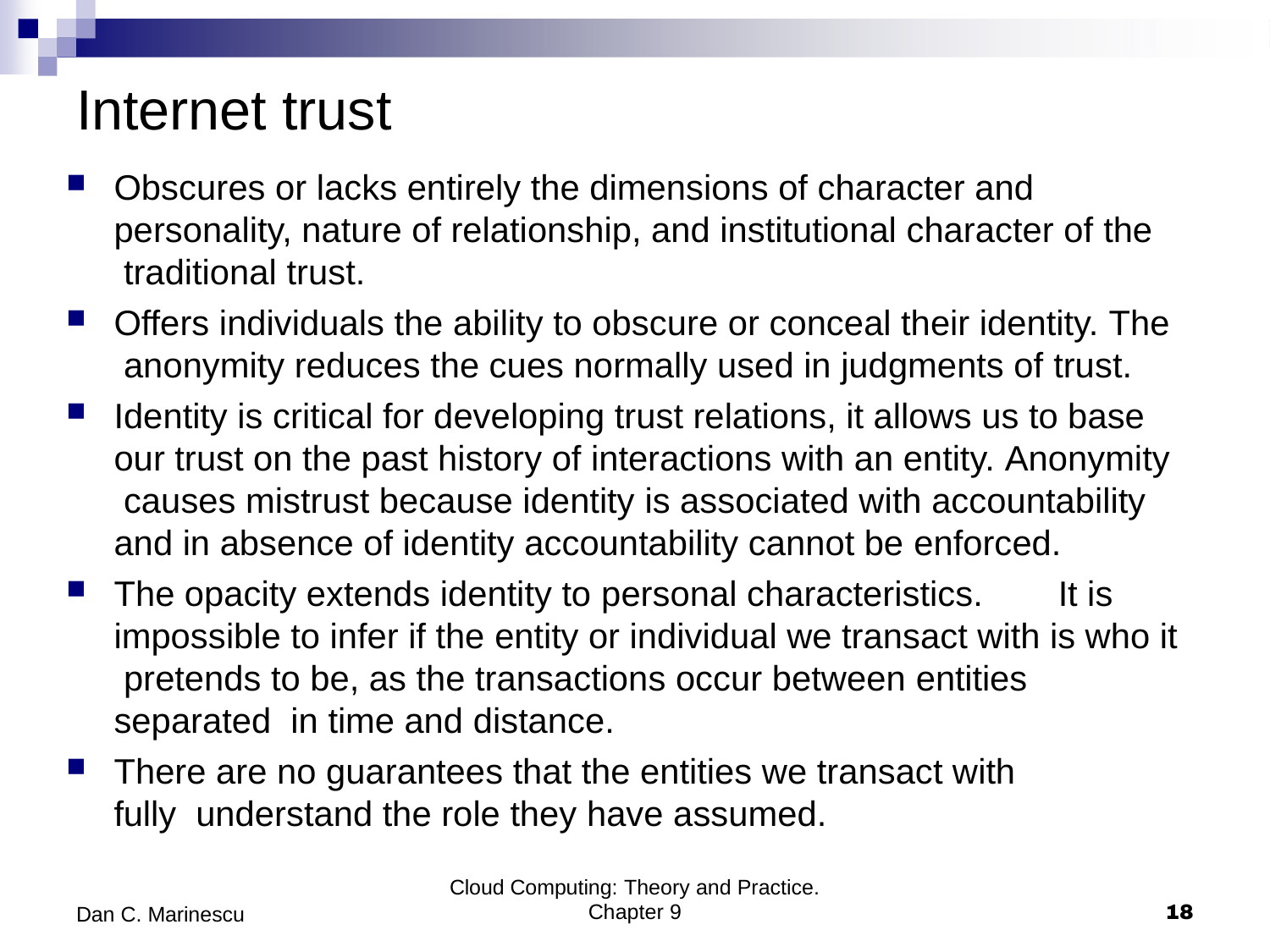

# Internet trust
Obscures or lacks entirely the dimensions of character and  personality, nature of relationship, and institutional character of the  traditional trust.
Offers individuals the ability to obscure or conceal their identity. The  anonymity reduces the cues normally used in judgments of trust.
Identity is critical for developing trust relations, it allows us to base  our trust on the past history of interactions with an entity. Anonymity  causes mistrust because identity is associated with accountability  and in absence of identity accountability cannot be enforced.
The opacity extends identity to personal characteristics.	It is  impossible to infer if the entity or individual we transact with is who it  pretends to be, as the transactions occur between entities separated  in time and distance.
There are no guarantees that the entities we transact with fully  understand the role they have assumed.
Cloud Computing: Theory and Practice.
Chapter 9
18
Dan C. Marinescu